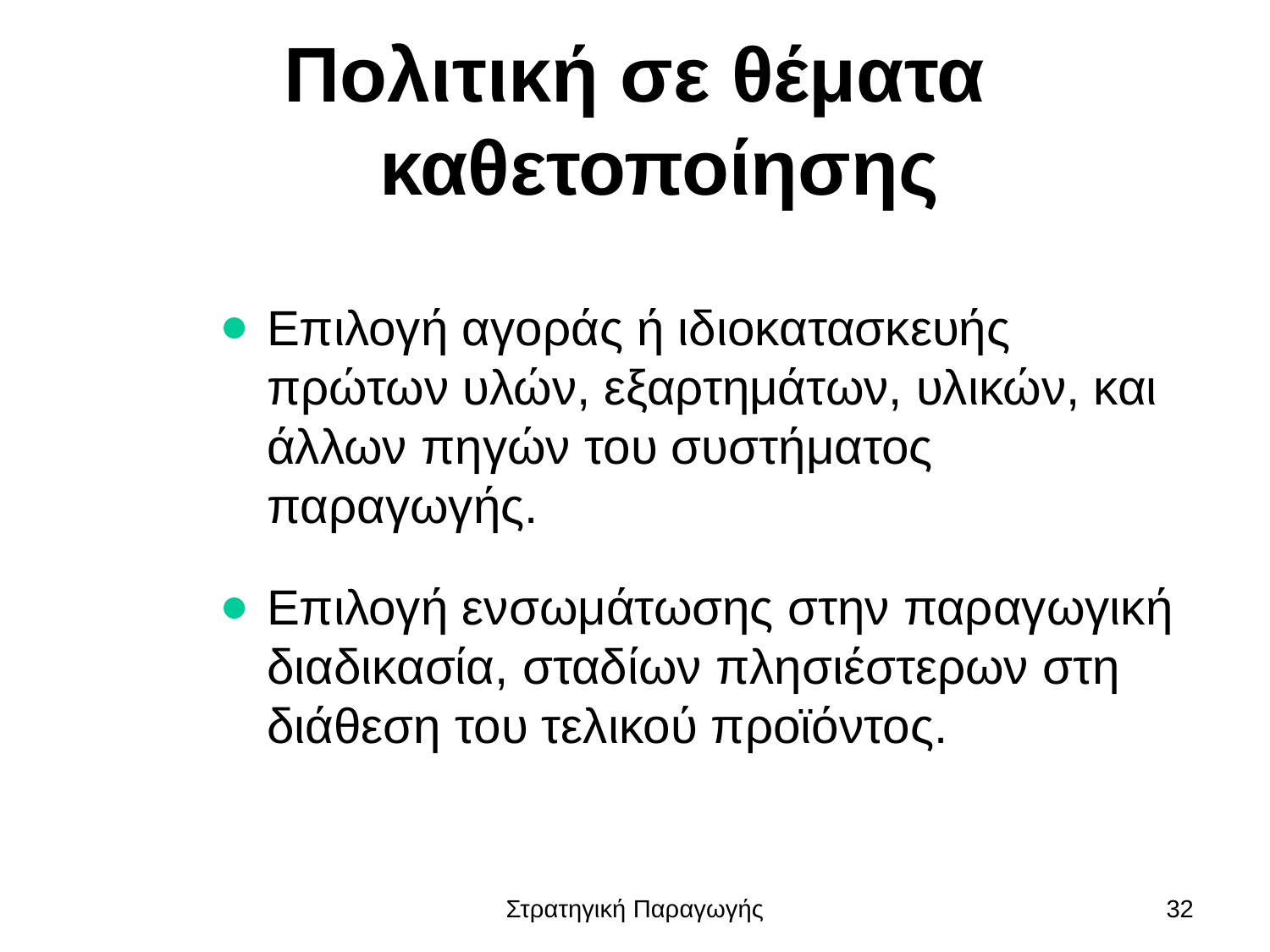

# Πολιτική σε θέματα καθετοποίησης

Επιλογή αγοράς ή ιδιοκατασκευής πρώτων υλών, εξαρτημάτων, υλικών, και άλλων πηγών του συστήματος παραγωγής.
Επιλογή ενσωμάτωσης στην παραγωγική διαδικασία, σταδίων πλησιέστερων στη διάθεση του τελικού προϊόντος.
Στρατηγική Παραγωγής
32